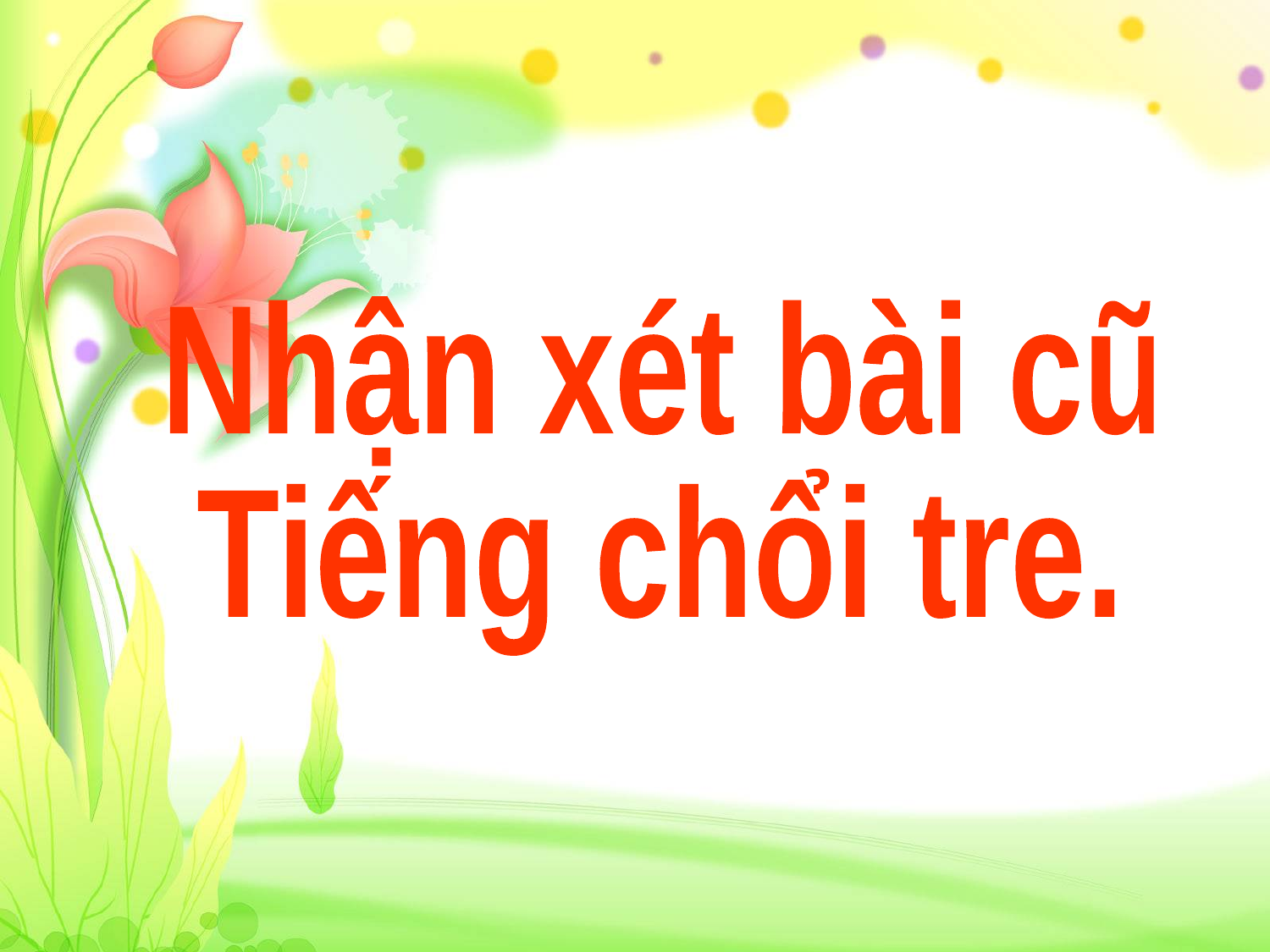

Nhận xét bài cũ
Tiếng chổi tre.